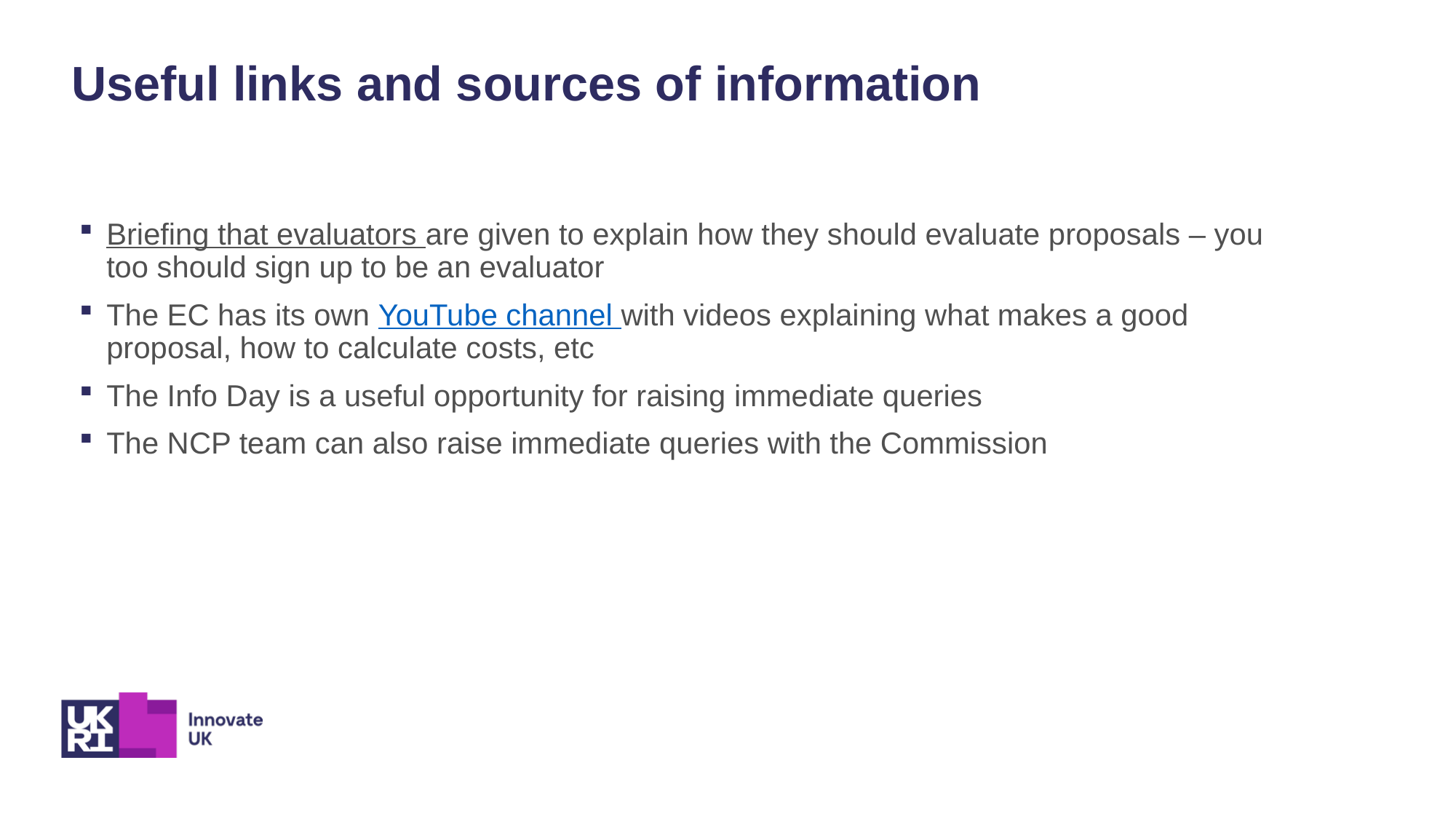

# Useful links and sources of information
Briefing that evaluators are given to explain how they should evaluate proposals – you too should sign up to be an evaluator
The EC has its own YouTube channel with videos explaining what makes a good proposal, how to calculate costs, etc
The Info Day is a useful opportunity for raising immediate queries
The NCP team can also raise immediate queries with the Commission